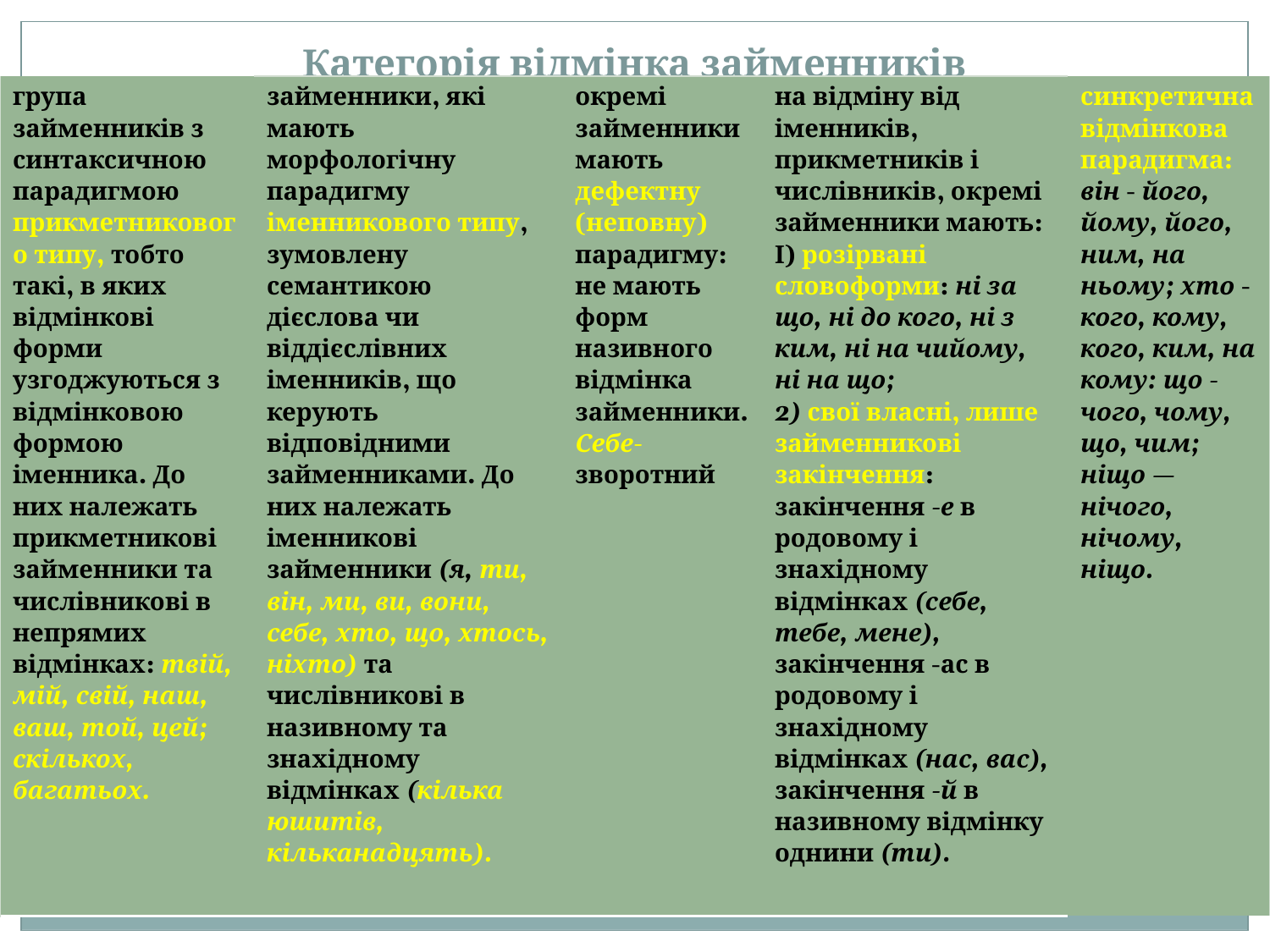

# Категорія відмінка займенників
| група займенників з синтаксичною парадигмою прикметникового типу, тобто такі, в яких відмінкові форми узгоджуються з відмінковою формою іменника. До них належать прикметникові займенники та числівникові в непрямих відмінках: твій, мій, свій, наш, ваш, той, цей; скількох, багатьох. | займенники, які мають морфологічну парадигму іменникового типу, зумовлену семантикою дієслова чи віддієслівних іменників, що керують відповідними займенниками. До них належать іменникові займенники (я, ти, він, ми, ви, вони, себе, хто, що, хтось, ніхто) та числівникові в називному та знахідному відмінках (кілька юшитів, кільканадцять). | окремі займенники мають дефектну (неповну) парадигму: не мають форм називного відмінка займенники. Себе- зворотний | на відміну від іменників, прикметників і числівників, окремі займенники мають: І) розірвані словоформи: ні за що, ні до кого, ні з ким, ні на чийому, ні на що; 2) свої власні, лише займенникові закінчення: закінчення -е в родовому і знахідному відмінках (себе, тебе, мене), закінчення -ас в родовому і знахідному відмінках (нас, вас), закінчення -й в називному відмінку однини (ти). | синкретична відмінкова парадигма: він - його, йому, його, ним, на ньому; хто - кого, кому, кого, ким, на кому: що - чого, чому, що, чим; ніщо — нічого, нічому, ніщо. |
| --- | --- | --- | --- | --- |